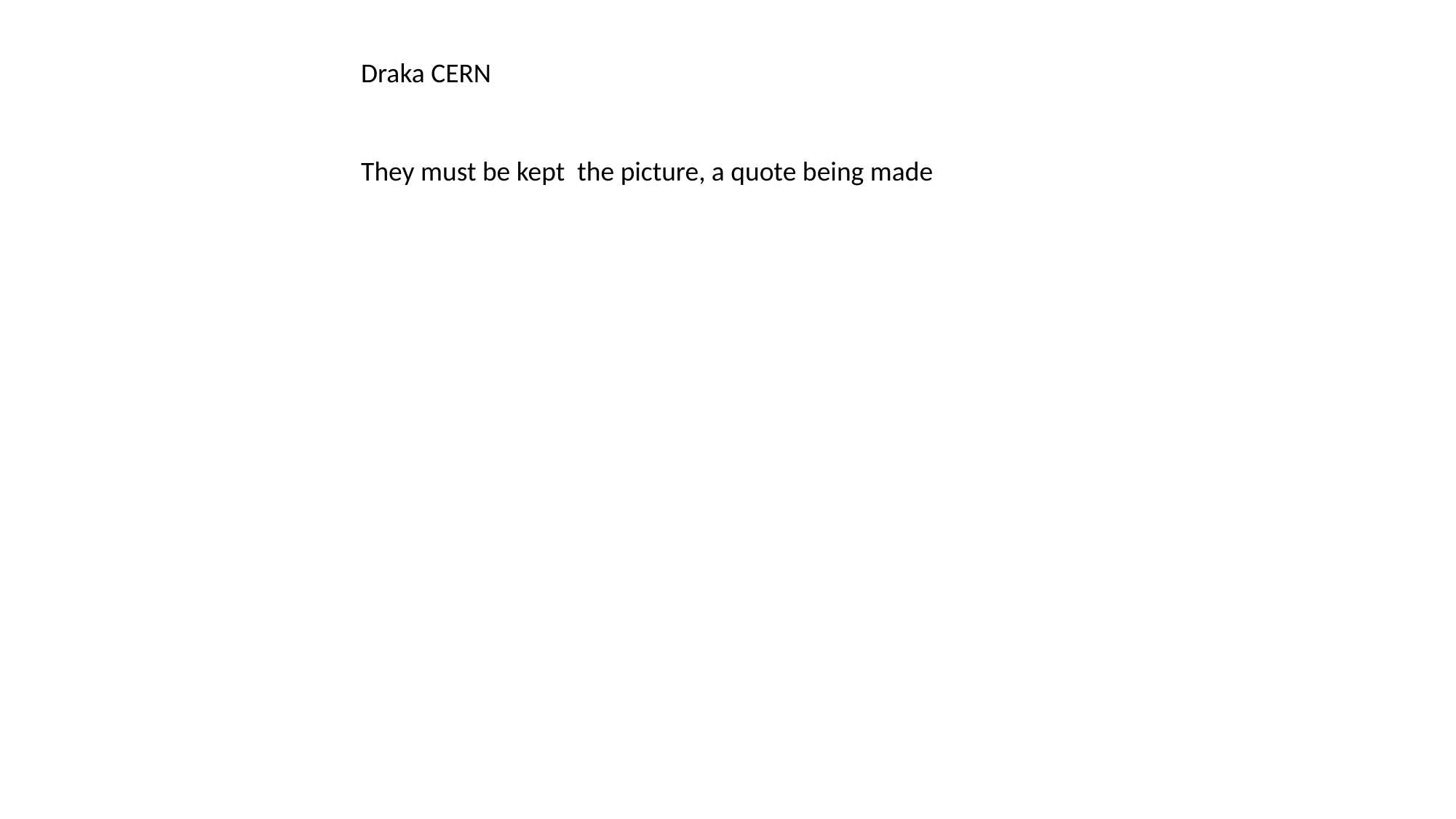

Draka CERN

They must be kept  the picture, a quote being made